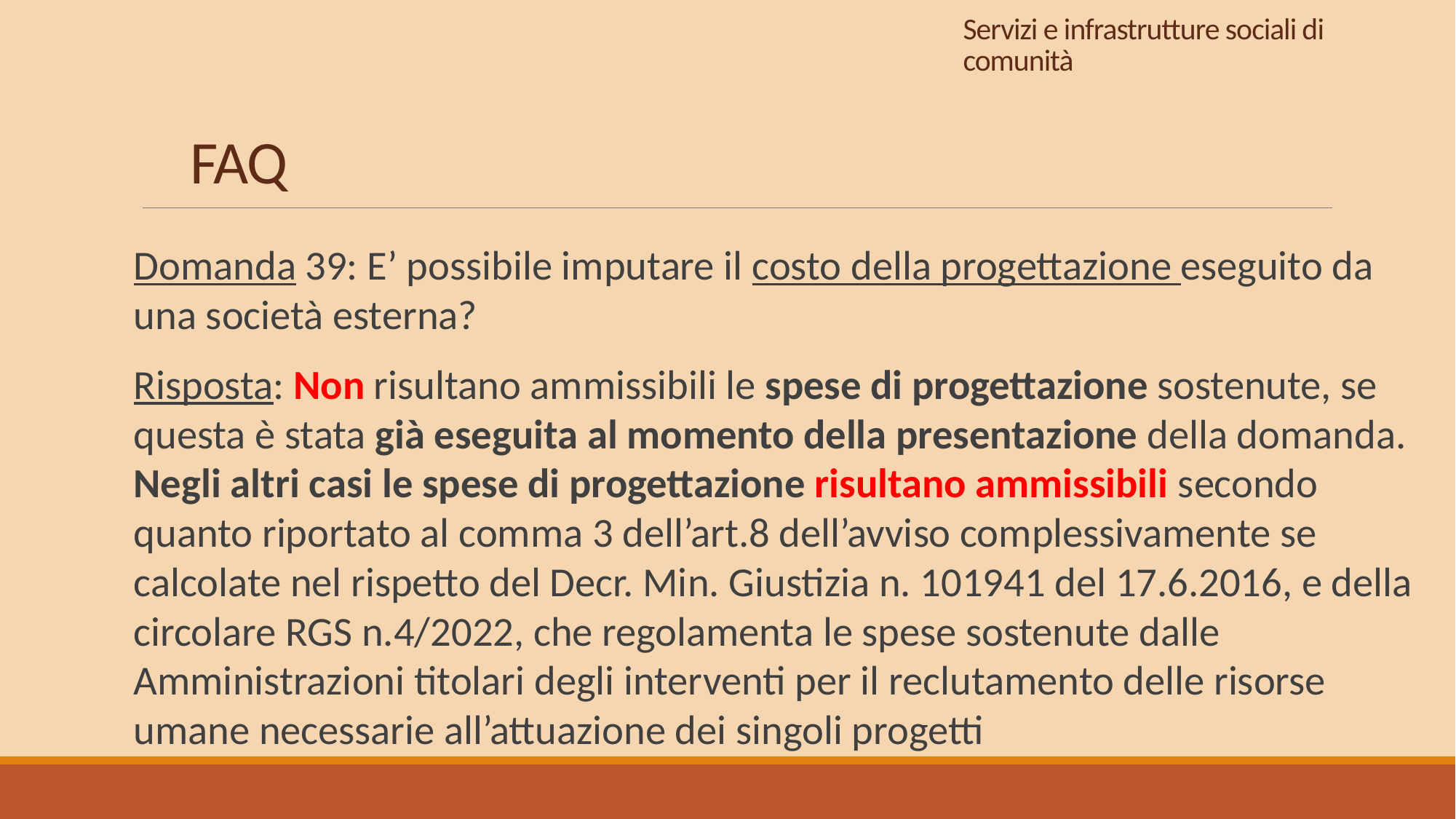

# Servizi e infrastrutture sociali di comunità
FAQ
Domanda 39: E’ possibile imputare il costo della progettazione eseguito da una società esterna?
Risposta: Non risultano ammissibili le spese di progettazione sostenute, se questa è stata già eseguita al momento della presentazione della domanda. Negli altri casi le spese di progettazione risultano ammissibili secondo quanto riportato al comma 3 dell’art.8 dell’avviso complessivamente se calcolate nel rispetto del Decr. Min. Giustizia n. 101941 del 17.6.2016, e della circolare RGS n.4/2022, che regolamenta le spese sostenute dalle Amministrazioni titolari degli interventi per il reclutamento delle risorse umane necessarie all’attuazione dei singoli progetti